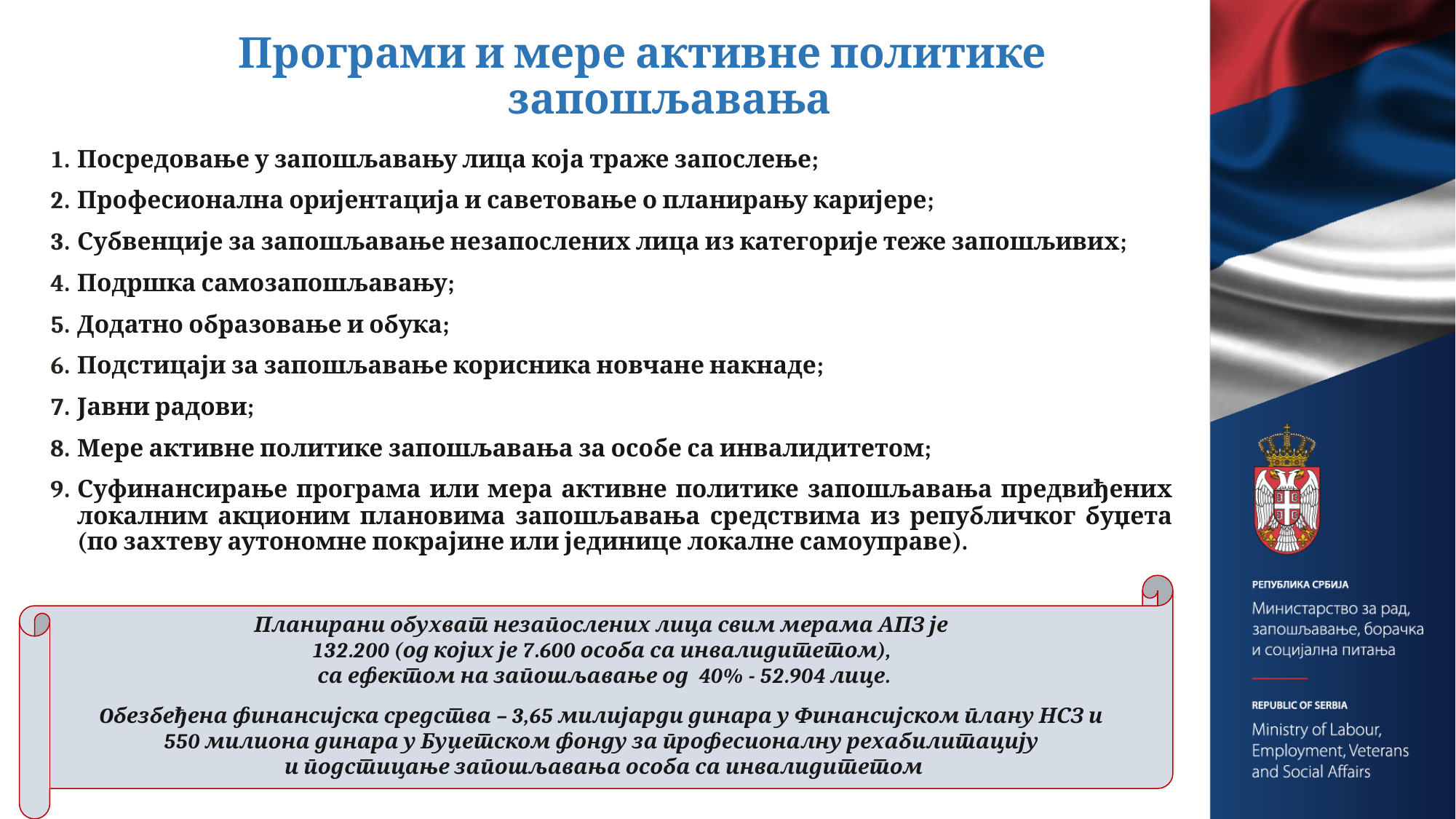

# Програми и мере активне политике запошљавања
Посредовање у запошљавању лица која траже запослење;
Професионална оријентација и саветовање о планирању каријере;
Субвенције за запошљавање незапослених лица из категорије теже запошљивих;
Подршка самозапошљавању;
Додатно образовање и обука;
Подстицаји за запошљавање корисника новчане накнаде;
Јавни радови;
Мере активне политике запошљавања за особе са инвалидитетом;
Суфинансирање програма или мера активне политике запошљавања предвиђених локалним акционим плановима запошљавања средствима из републичког буџета (по захтеву аутономне покрајине или јединице локалне самоуправе).

Планирани обухват незапослених лица свим мерама АПЗ је
132.200 (од којих је 7.600 особа са инвалидитетом),
са ефектом на запошљавање од  40% - 52.904 лице.

Oбезбеђена финансијска средства – 3,65 милијарди динара у Финансијском плану НСЗ и
550 милиона динара у Буџетском фонду за професионалну рехабилитацију
и подстицање запошљавања особа са инвалидитетом